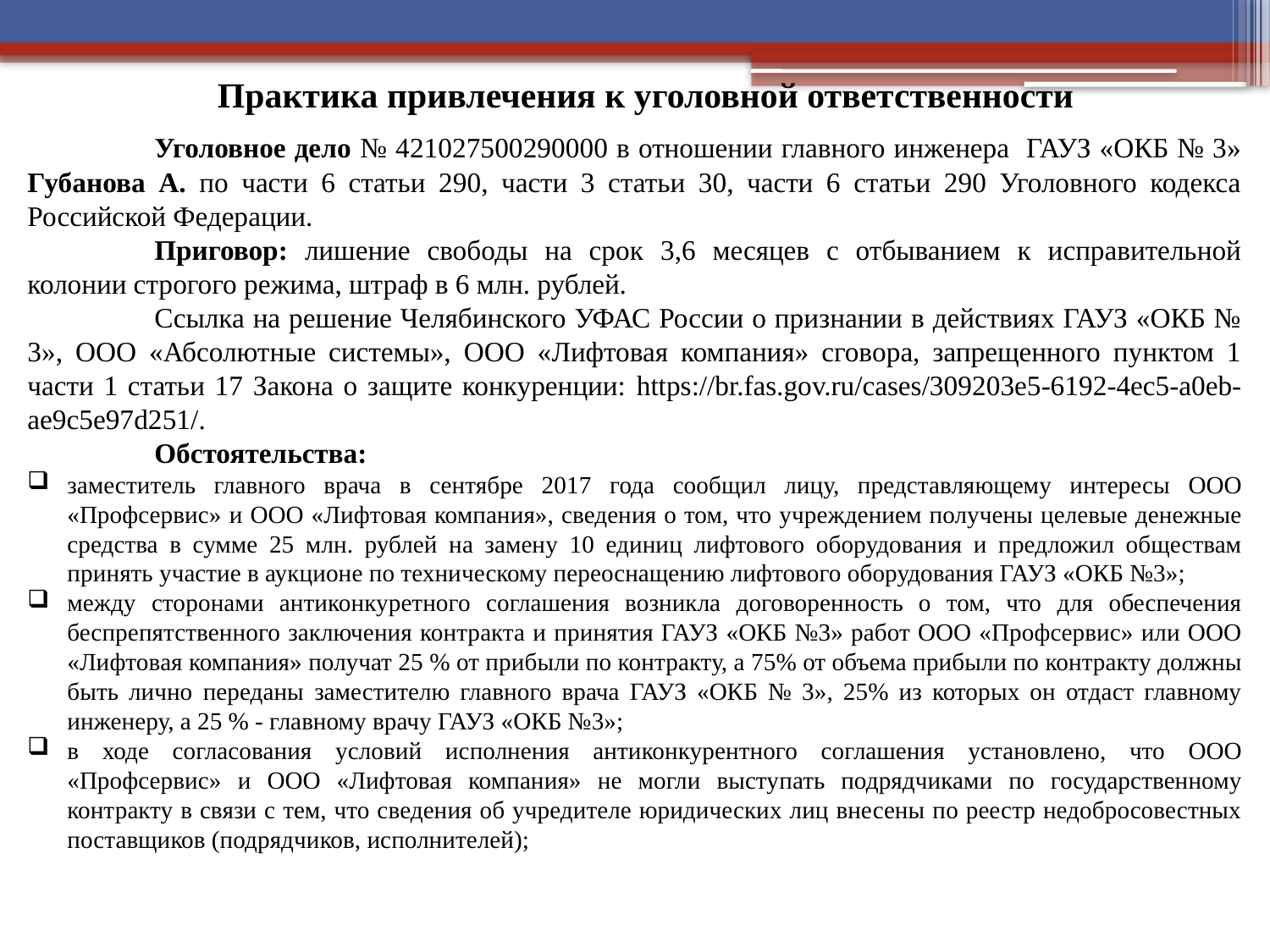

Практика привлечения к уголовной ответственности
	Уголовное дело № 421027500290000 в отношении главного инженера  ГАУЗ «ОКБ № 3» Губанова А. по части 6 статьи 290, части 3 статьи 30, части 6 статьи 290 Уголовного кодекса Российской Федерации.
	Приговор: лишение свободы на срок 3,6 месяцев с отбыванием к исправительной колонии строгого режима, штраф в 6 млн. рублей.
	Ссылка на решение Челябинского УФАС России о признании в действиях ГАУЗ «ОКБ № 3», ООО «Абсолютные системы», ООО «Лифтовая компания» сговора, запрещенного пунктом 1 части 1 статьи 17 Закона о защите конкуренции: https://br.fas.gov.ru/cases/309203e5-6192-4ec5-a0eb-ae9c5e97d251/.
	Обстоятельства:
заместитель главного врача в сентябре 2017 года сообщил лицу, представляющему интересы ООО «Профсервис» и ООО «Лифтовая компания», сведения о том, что учреждением получены целевые денежные средства в сумме 25 млн. рублей на замену 10 единиц лифтового оборудования и предложил обществам принять участие в аукционе по техническому переоснащению лифтового оборудования ГАУЗ «ОКБ №3»;
между сторонами антиконкуретного соглашения возникла договоренность о том, что для обеспечения беспрепятственного заключения контракта и принятия ГАУЗ «ОКБ №3» работ ООО «Профсервис» или ООО «Лифтовая компания» получат 25 % от прибыли по контракту, а 75% от объема прибыли по контракту должны быть лично переданы заместителю главного врача ГАУЗ «ОКБ № 3», 25% из которых он отдаст главному инженеру, а 25 % - главному врачу ГАУЗ «ОКБ №3»;
в ходе согласования условий исполнения антиконкурентного соглашения установлено, что ООО «Профсервис» и ООО «Лифтовая компания» не могли выступать подрядчиками по государственному контракту в связи с тем, что сведения об учредителе юридических лиц внесены по реестр недобросовестных поставщиков (подрядчиков, исполнителей);